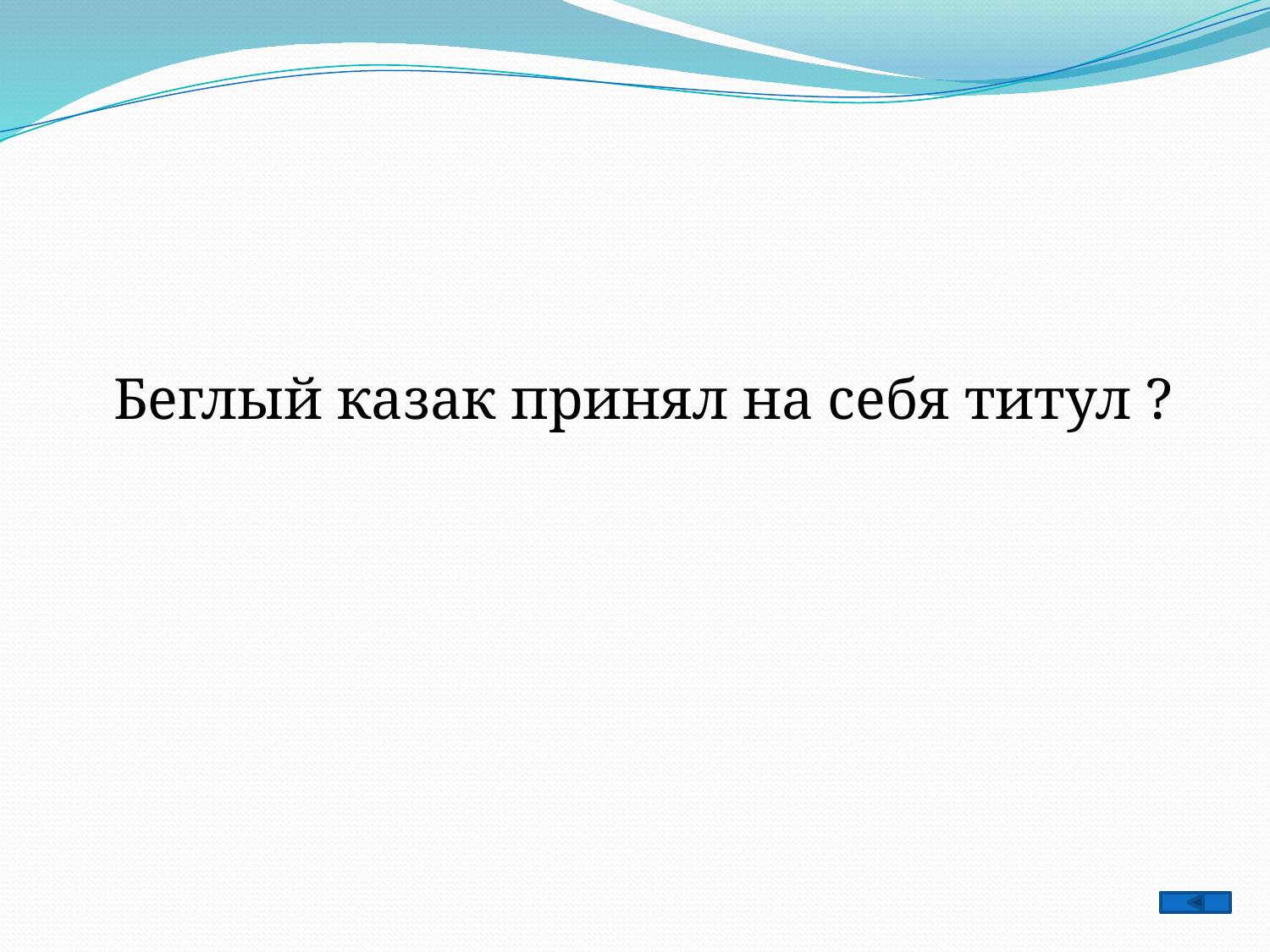

Беглый казак принял на себя титул ?